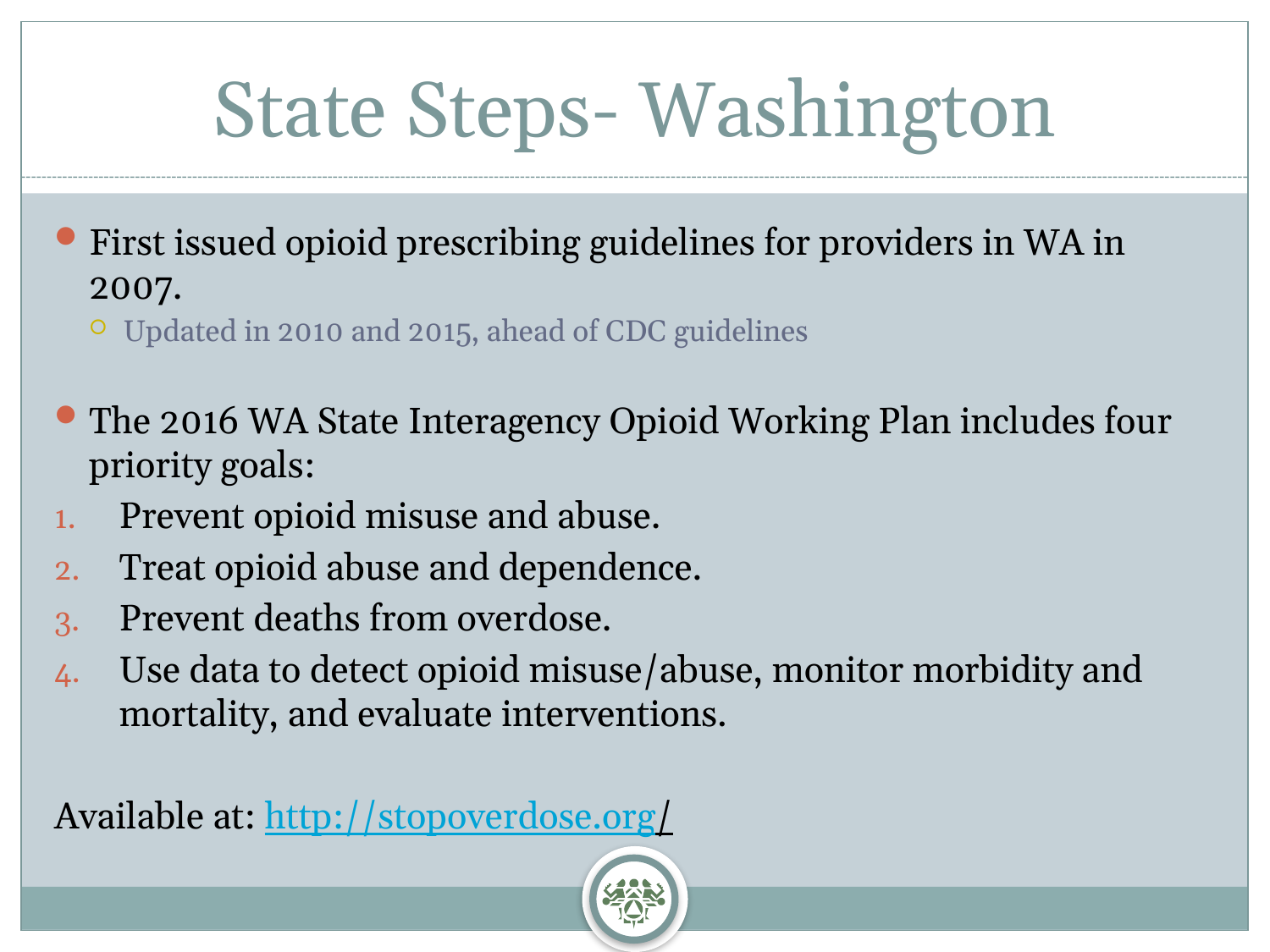

# State Steps- Washington
First issued opioid prescribing guidelines for providers in WA in 2007.
Updated in 2010 and 2015, ahead of CDC guidelines

The 2016 WA State Interagency Opioid Working Plan includes four priority goals:
Prevent opioid misuse and abuse.
Treat opioid abuse and dependence.
Prevent deaths from overdose.
Use data to detect opioid misuse/abuse, monitor morbidity and mortality, and evaluate interventions.

Available at: http://stopoverdose.org/